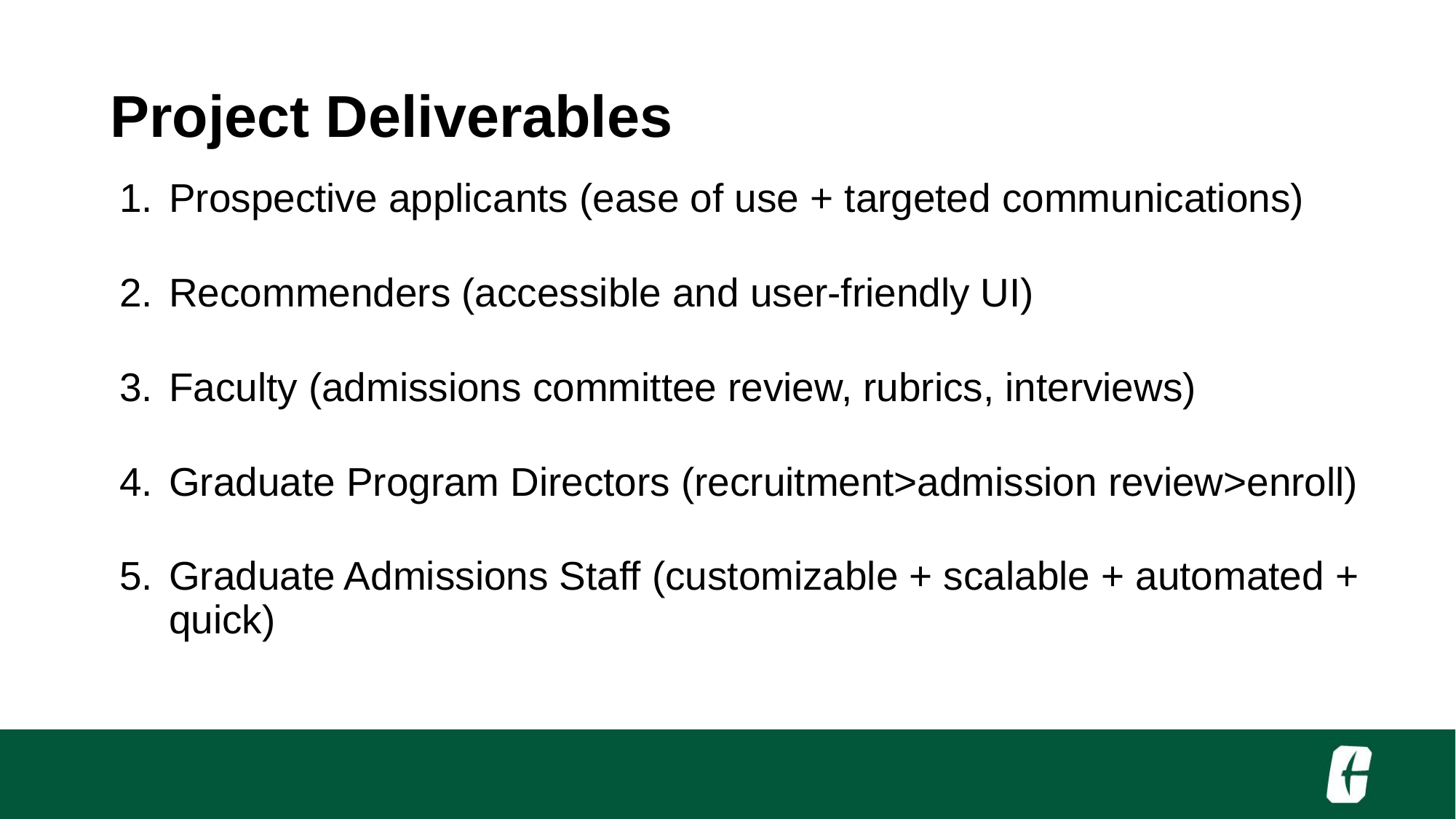

Project Deliverables

Prospective applicants (ease of use + targeted communications)

Recommenders (accessible and user-friendly UI)

Faculty (admissions committee review, rubrics, interviews)

Graduate Program Directors (recruitment>admission review>enroll)

Graduate Admissions Staff (customizable + scalable + automated + quick)

#